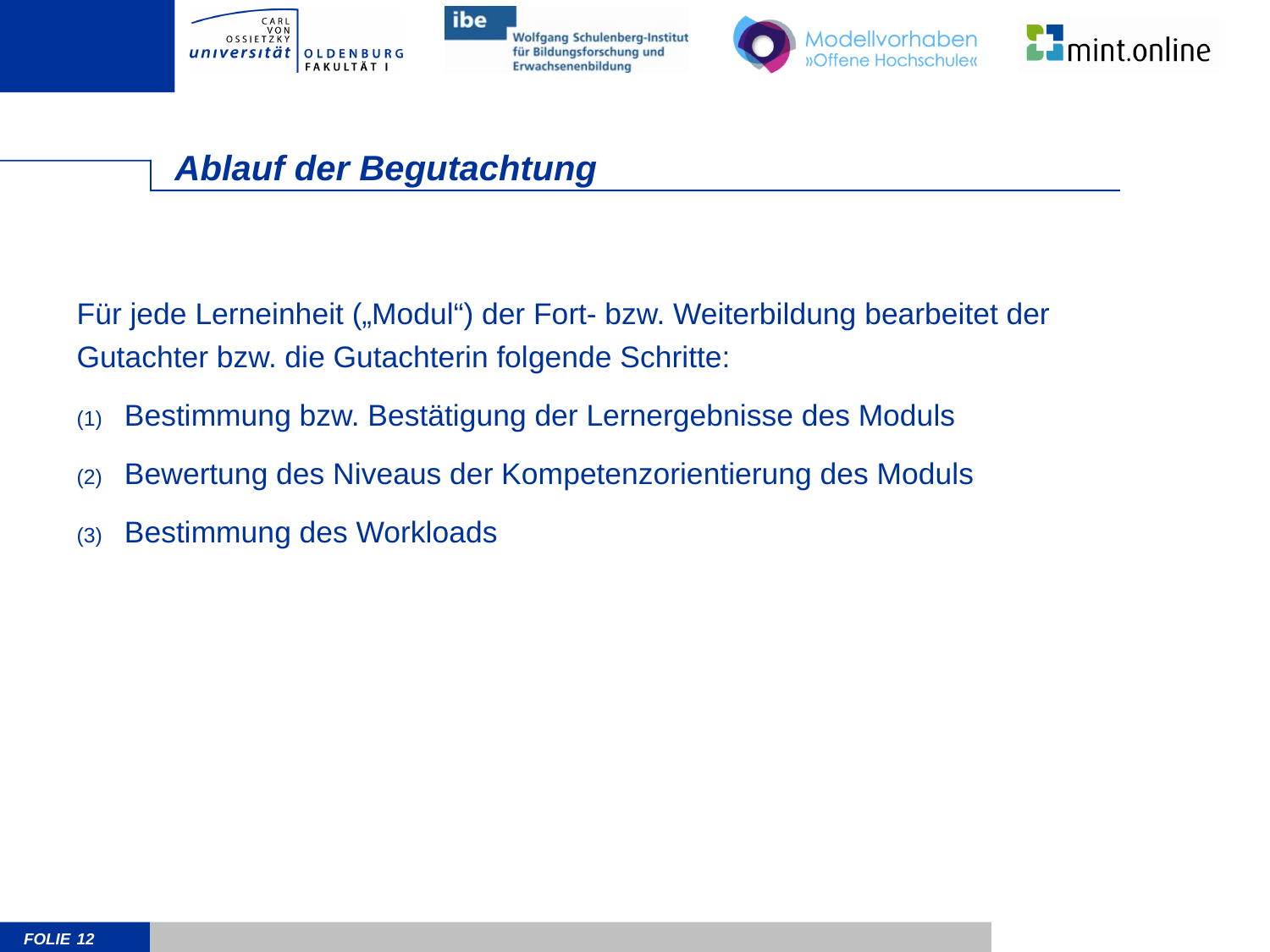

# Ablauf der Begutachtung

Für jede Lerneinheit („Modul“) der Fort- bzw. Weiterbildung bearbeitet der Gutachter bzw. die Gutachterin folgende Schritte:
Bestimmung bzw. Bestätigung der Lernergebnisse des Moduls
Bewertung des Niveaus der Kompetenzorientierung des Moduls
Bestimmung des Workloads
12